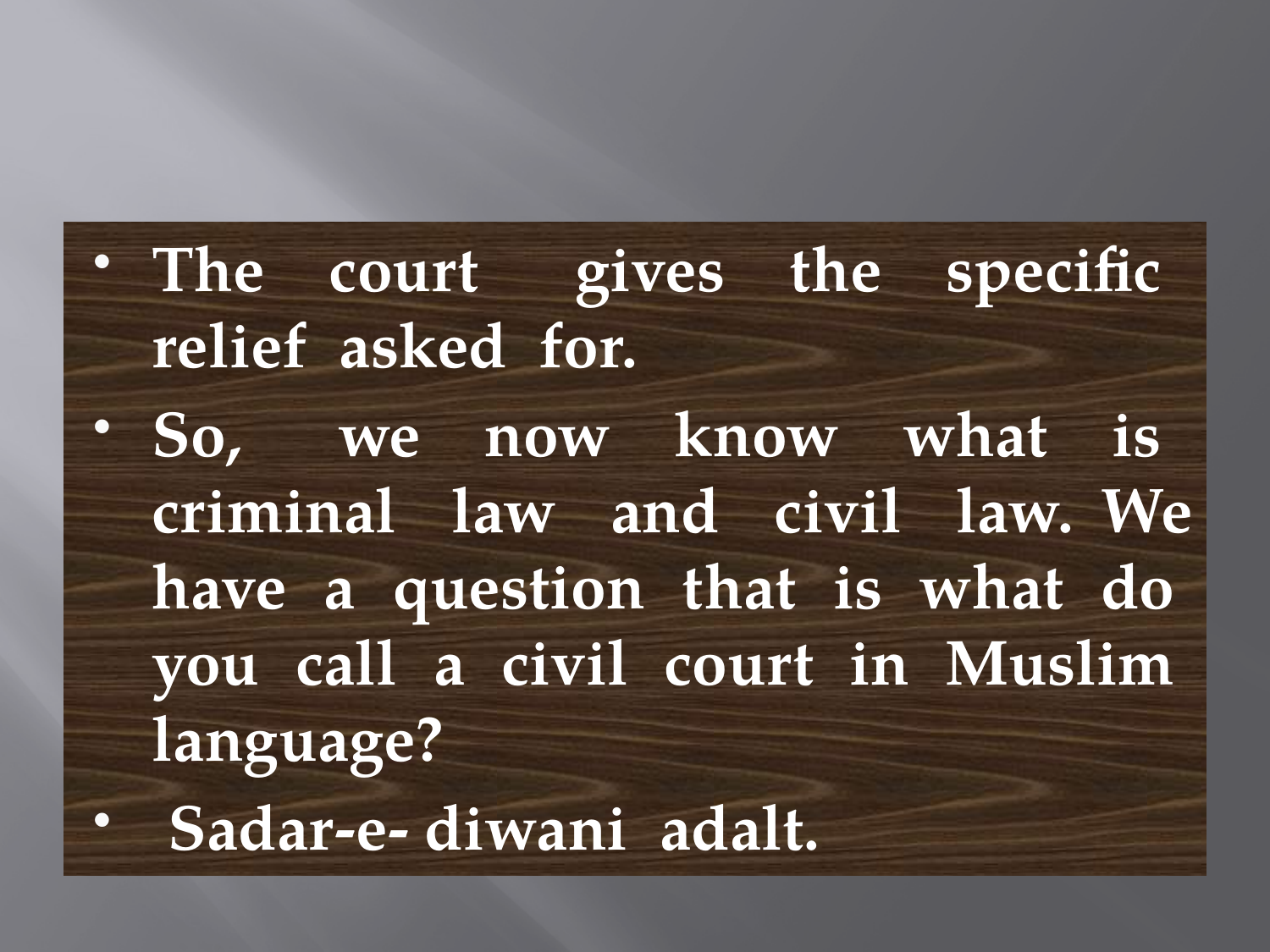

#
The  court   gives  the  specific  relief  asked  for.
So,   we  now  know  what  is  criminal  law  and  civil  law. We have  a  question  that  is  what  do  you  call  a  civil  court  in  Muslim  language?
 Sadar-e- diwani  adalt.